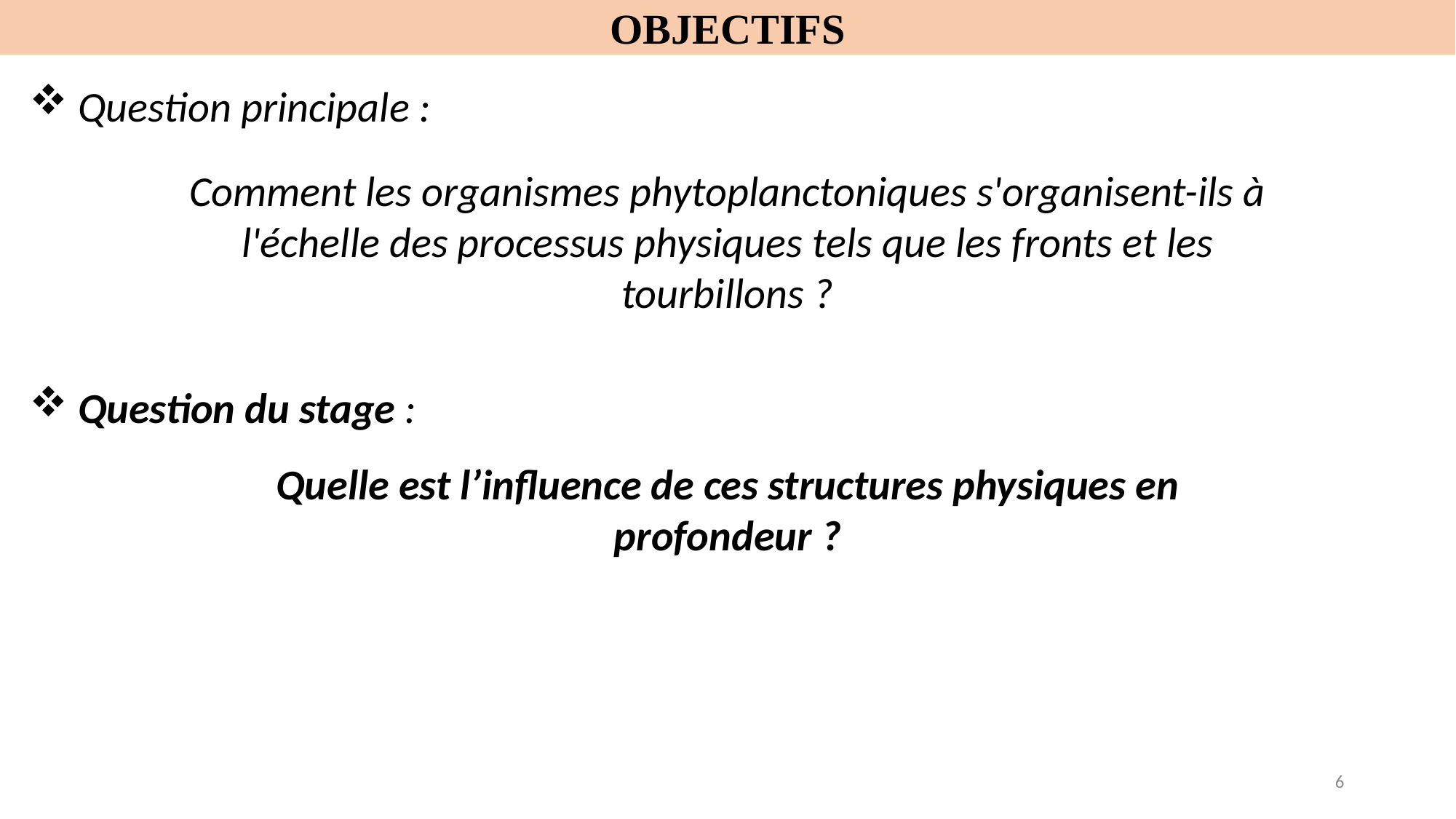

OBJECTIFS
 Question principale :
Comment les organismes phytoplanctoniques s'organisent-ils à l'échelle des processus physiques tels que les fronts et les tourbillons ?
 Question du stage :
Quelle est l’influence de ces structures physiques en profondeur ?
6